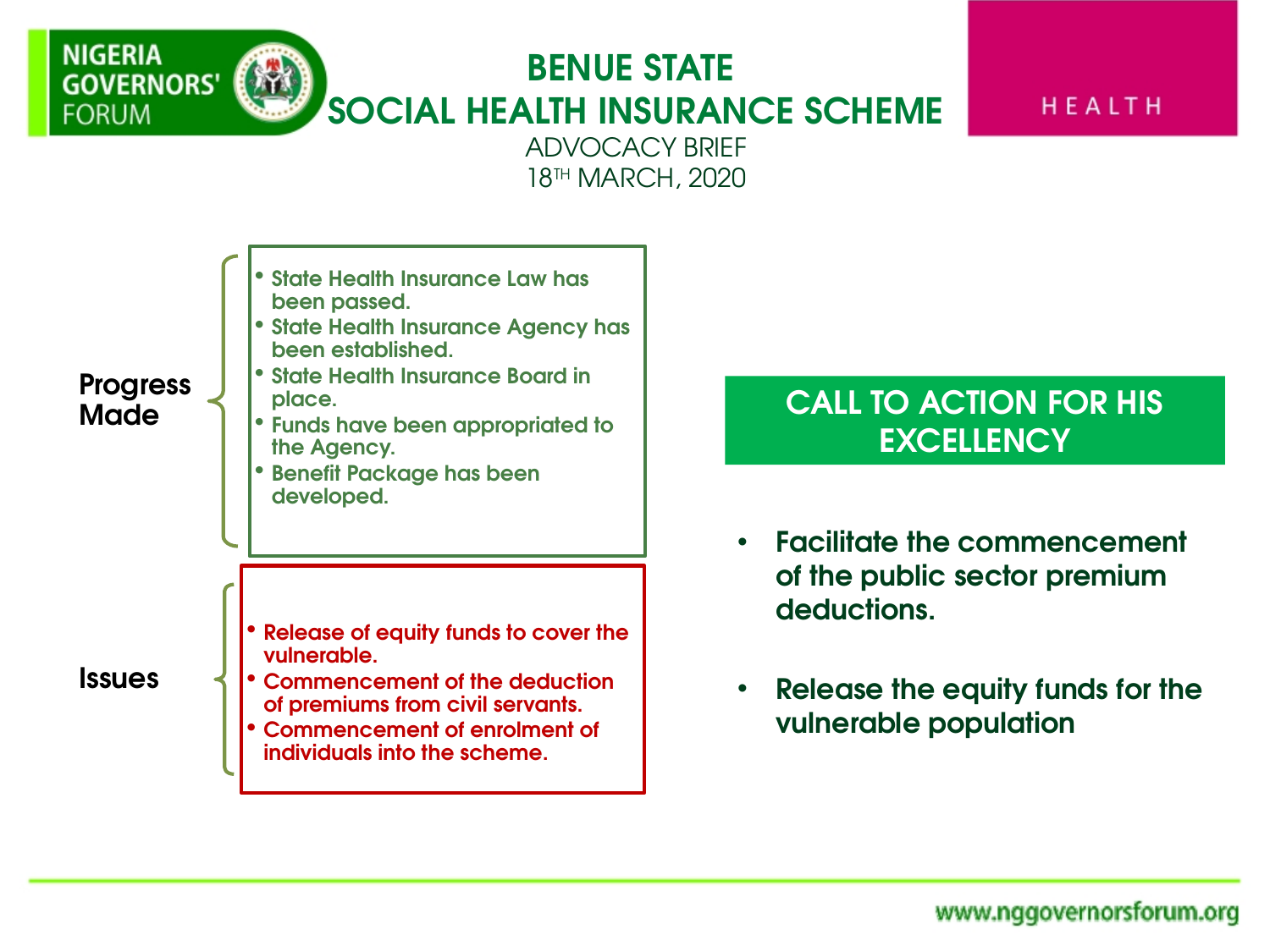

# BENUE STATE SOCIAL HEALTH INSURANCE SCHEME ADVOCACY BRIEF 18TH MARCH, 2020
Progress Made
State Health Insurance Law has been passed.
State Health Insurance Agency has been established.
State Health Insurance Board in place.
Funds have been appropriated to the Agency.
Benefit Package has been developed.

Issues

Release of equity funds to cover the vulnerable.
Commencement of the deduction of premiums from civil servants.
Commencement of enrolment of individuals into the scheme.

Facilitate the commencement of the public sector premium deductions.

Release the equity funds for the vulnerable population

CALL TO ACTION FOR HIS EXCELLENCY